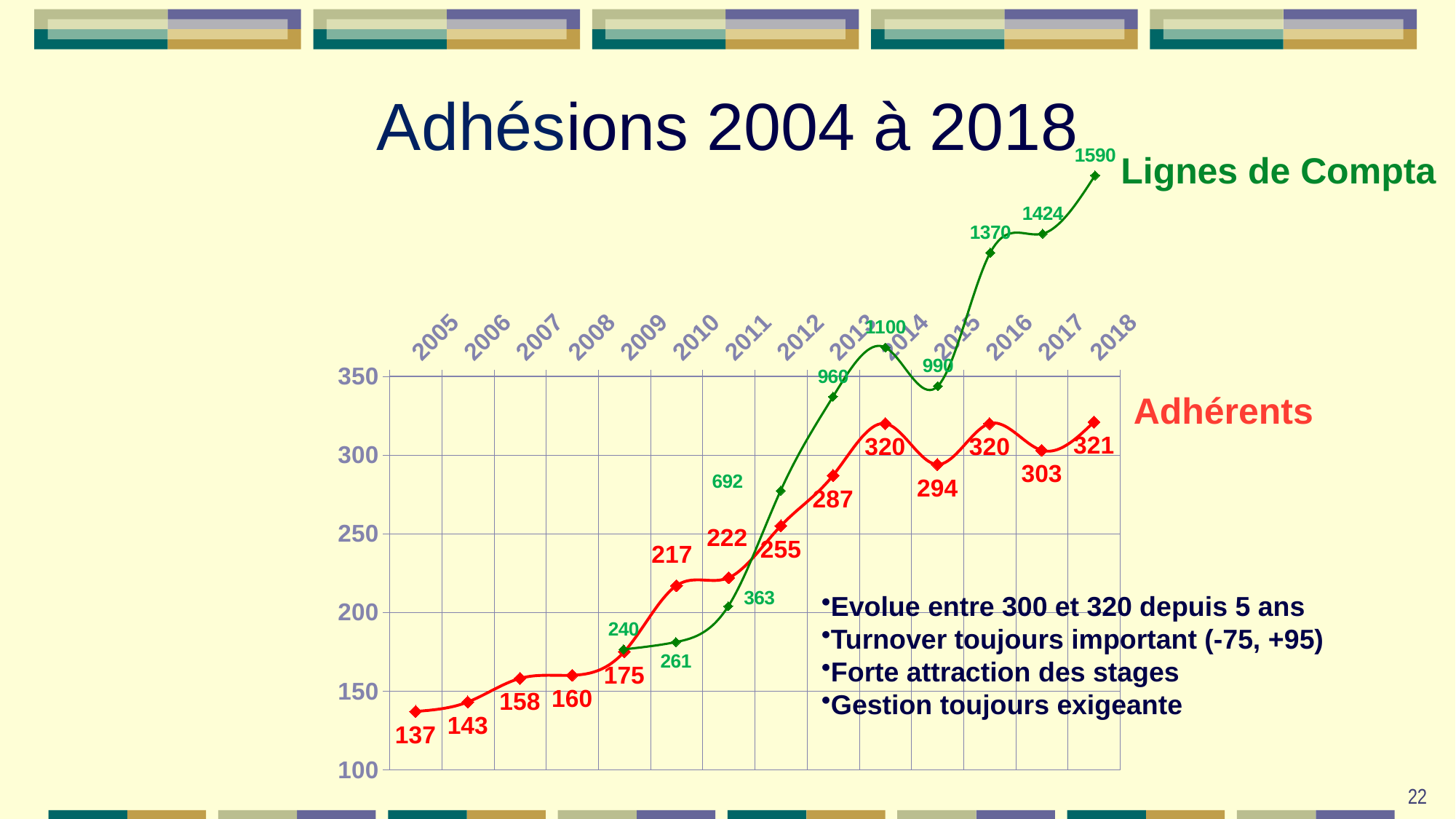

# Adhésions 2004 à 2018

### Chart

| Category | Compta |
|---|---|
| 2005 | None |
| 2006 | None |
| 2007 | None |
| 2008 | None |
| 2009 | 240.0 |
| 2010 | 261.0 |
| 2011 | 363.0 |
| 2012 | 692.0 |
| 2013 | 960.0 |
| 2014 | 1100.0 |
| 2015 | 990.0 |
| 2016 | 1370.0 |
| 2017 | 1424.0 |
| 2018 | 1590.0 |
Lignes de Compta

### Chart

| Category | Adhérents |
|---|---|
| 2005 | 137.0 |
| 2006 | 143.0 |
| 2007 | 158.0 |
| 2008 | 160.0 |
| 2009 | 175.0 |
| 2010 | 217.0 |
| 2011 | 222.0 |
| 2012 | 255.0 |
| 2013 | 287.0 |
| 2014 | 320.0 |
| 2015 | 294.0 |
| 2016 | 320.0 |
| 2017 | 303.0 |
| 2018 | 321.0 |
Adhérents
Evolue entre 300 et 320 depuis 5 ans
Turnover toujours important (-75, +95)
Forte attraction des stages
Gestion toujours exigeante
22